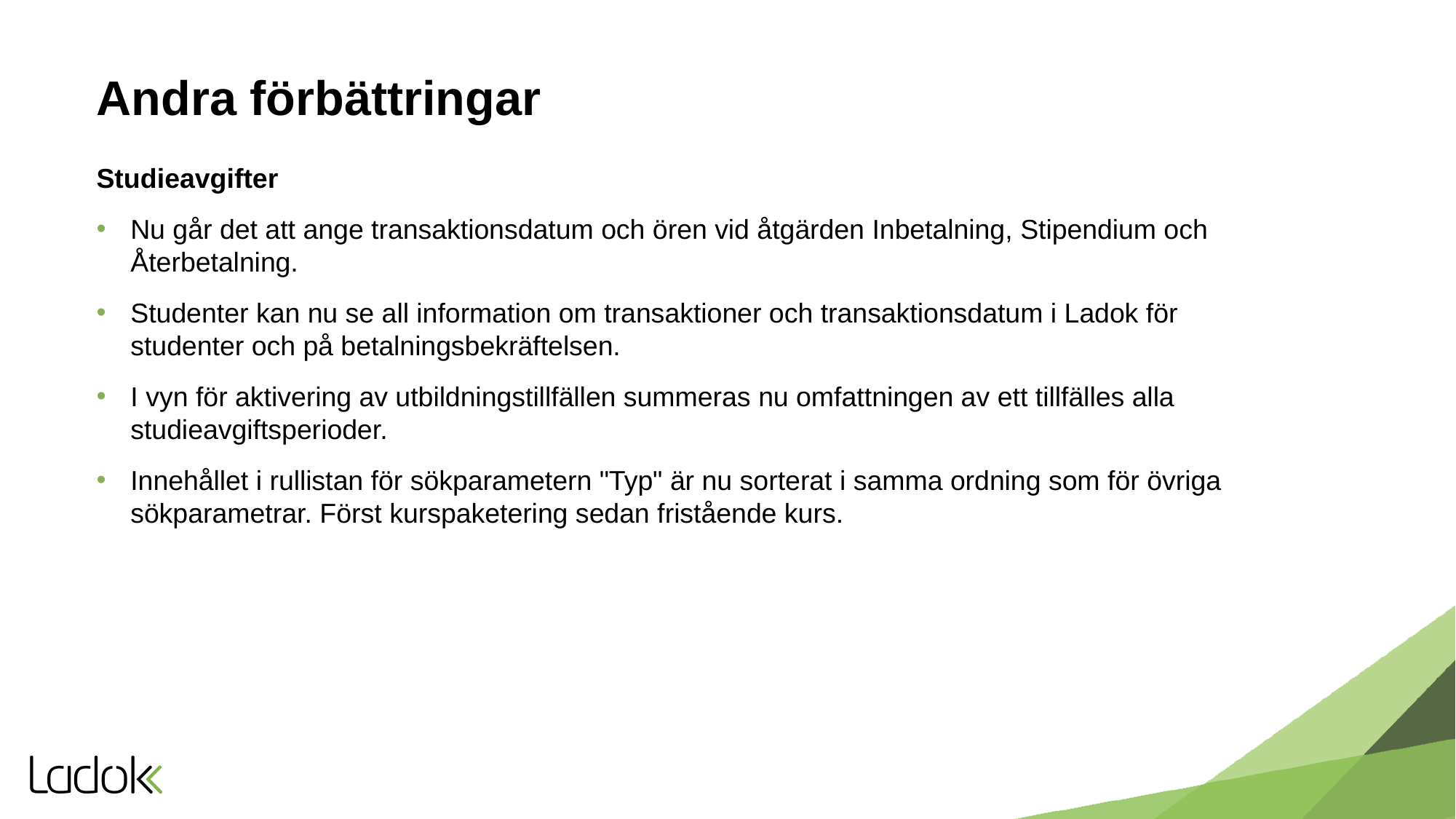

# Andra förbättringar
Studieavgifter
Nu går det att ange transaktionsdatum och ören vid åtgärden Inbetalning, Stipendium och Återbetalning.
Studenter kan nu se all information om transaktioner och transaktionsdatum i Ladok för studenter och på betalningsbekräftelsen.
I vyn för aktivering av utbildningstillfällen summeras nu omfattningen av ett tillfälles alla studieavgiftsperioder.
Innehållet i rullistan för sökparametern "Typ" är nu sorterat i samma ordning som för övriga sökparametrar. Först kurspaketering sedan fristående kurs.